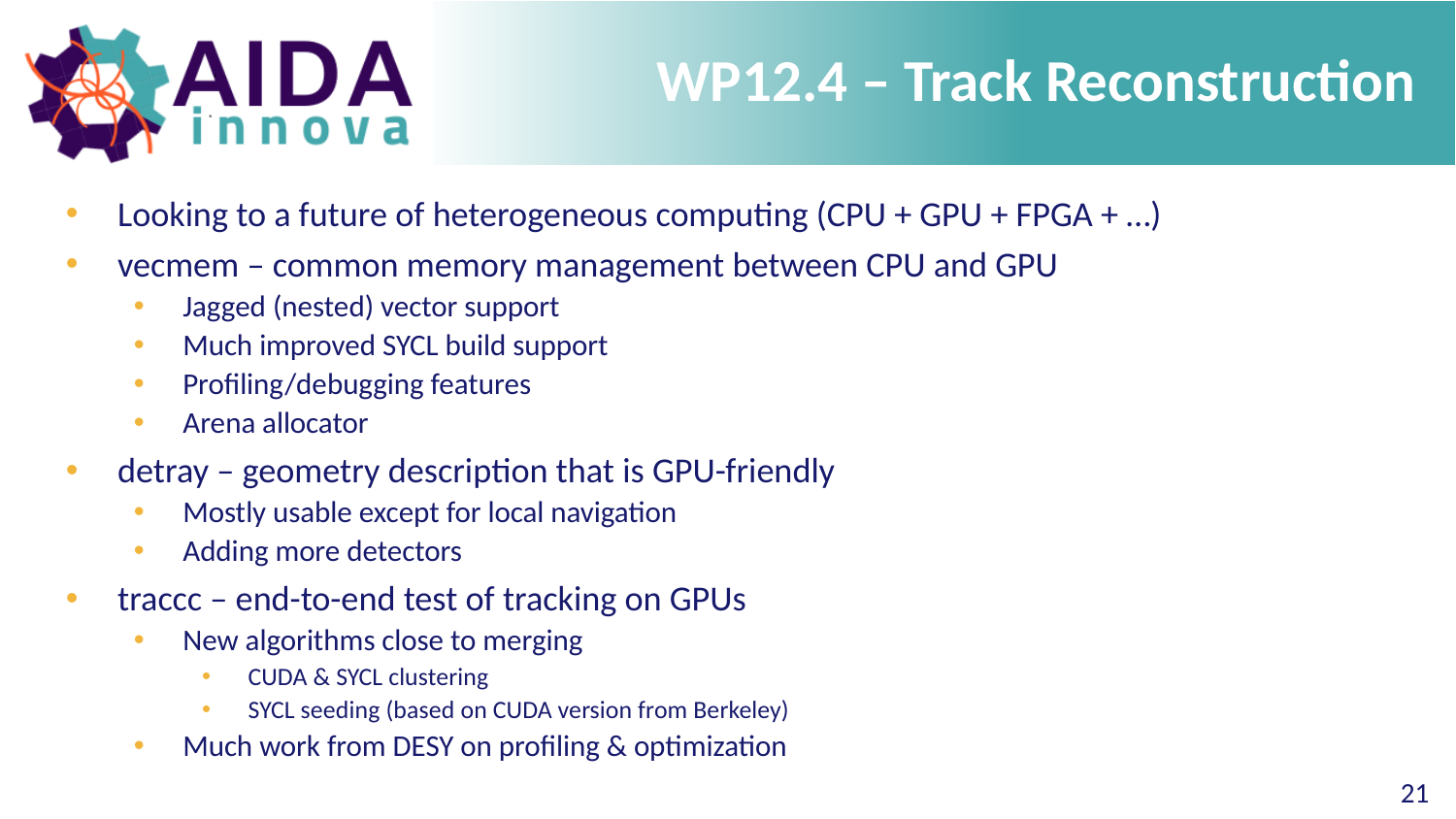

# WP12.4 – Track Reconstruction
Looking to a future of heterogeneous computing (CPU + GPU + FPGA + …)
vecmem – common memory management between CPU and GPU
Jagged (nested) vector support
Much improved SYCL build support
Profiling/debugging features
Arena allocator
detray – geometry description that is GPU-friendly
Mostly usable except for local navigation
Adding more detectors
traccc – end-to-end test of tracking on GPUs
New algorithms close to merging
CUDA & SYCL clustering
SYCL seeding (based on CUDA version from Berkeley)
Much work from DESY on profiling & optimization